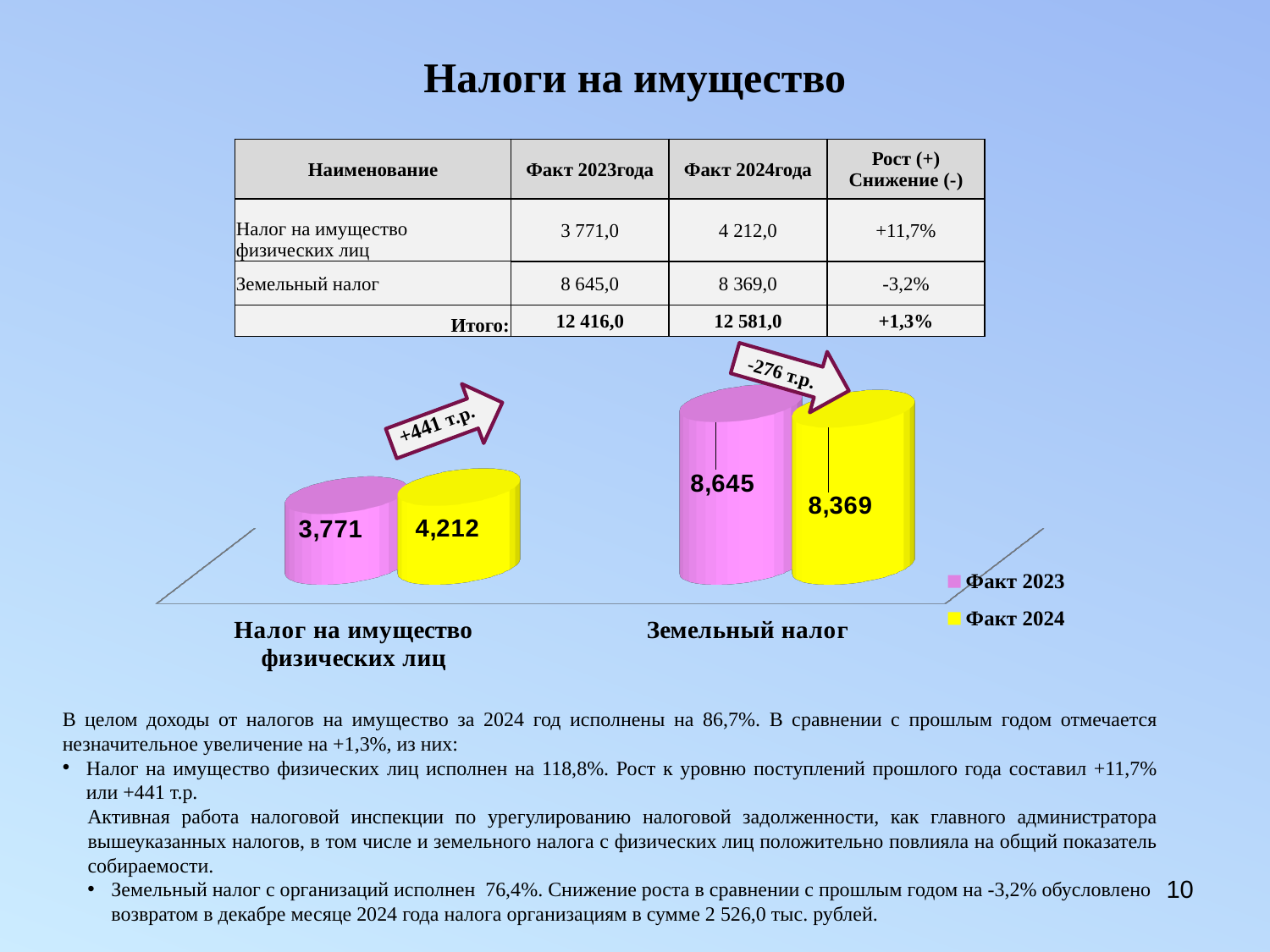

Налоги на имущество
| Наименование | Факт 2023года | Факт 2024года | Рост (+) Снижение (-) |
| --- | --- | --- | --- |
| Налог на имущество физических лиц | 3 771,0 | 4 212,0 | +11,7% |
| Земельный налог | 8 645,0 | 8 369,0 | -3,2% |
| Итого: | 12 416,0 | 12 581,0 | +1,3% |

[unsupported chart]

-276 т.р.
В целом доходы от налогов на имущество за 2024 год исполнены на 86,7%. В сравнении с прошлым годом отмечается незначительное увеличение на +1,3%, из них:
Налог на имущество физических лиц исполнен на 118,8%. Рост к уровню поступлений прошлого года составил +11,7% или +441 т.р.
Активная работа налоговой инспекции по урегулированию налоговой задолженности, как главного администратора вышеуказанных налогов, в том числе и земельного налога с физических лиц положительно повлияла на общий показатель собираемости.
Земельный налог с организаций исполнен  76,4%. Снижение роста в сравнении с прошлым годом на -3,2% обусловлено возвратом в декабре месяце 2024 года налога организациям в сумме 2 526,0 тыс. рублей.
10